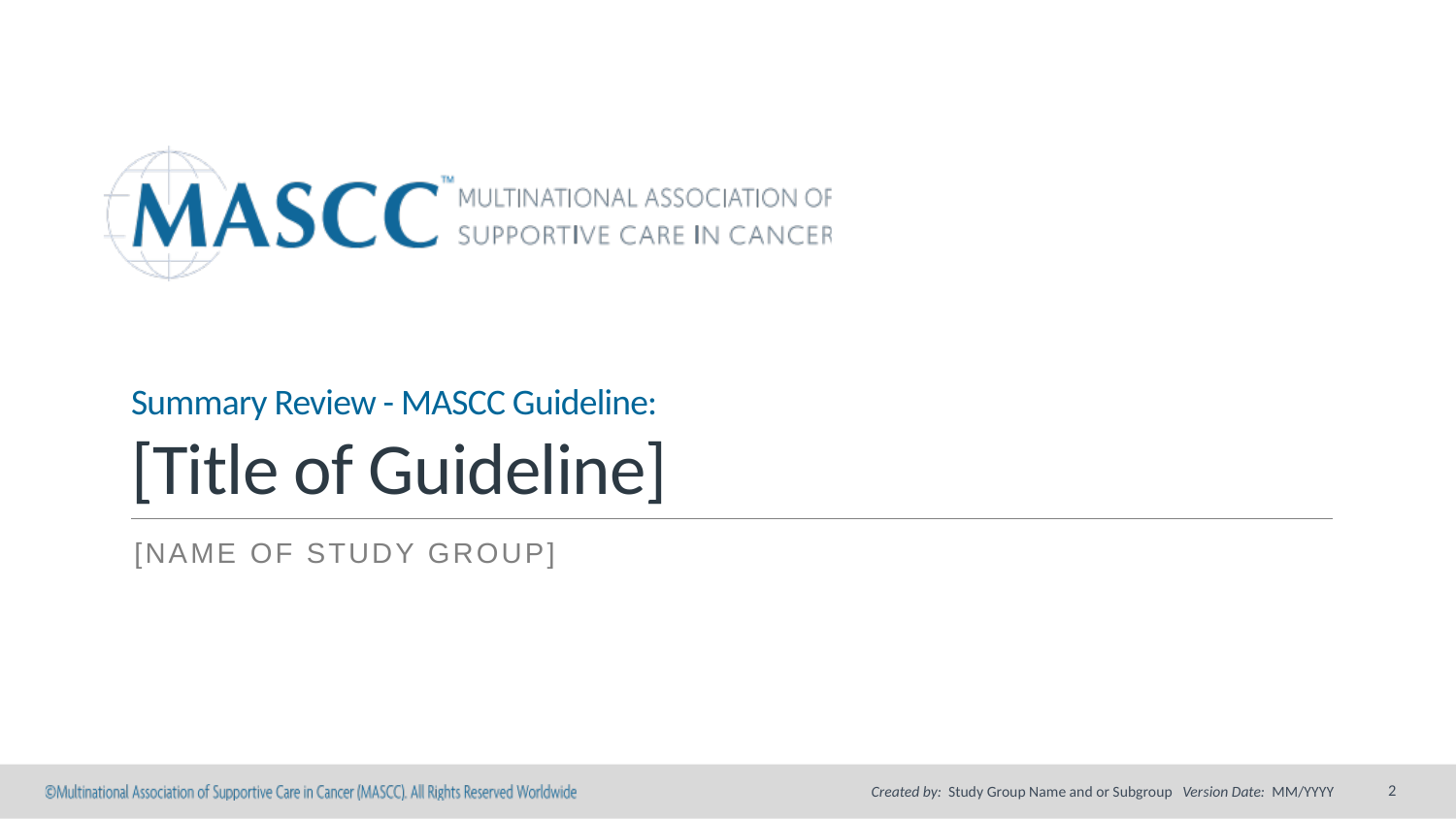

# Summary Review - MASCC Guideline: [Title of Guideline]
[Name of study group]

2
Created by:  Study Group Name and or Subgroup   Version Date:  MM/YYYY